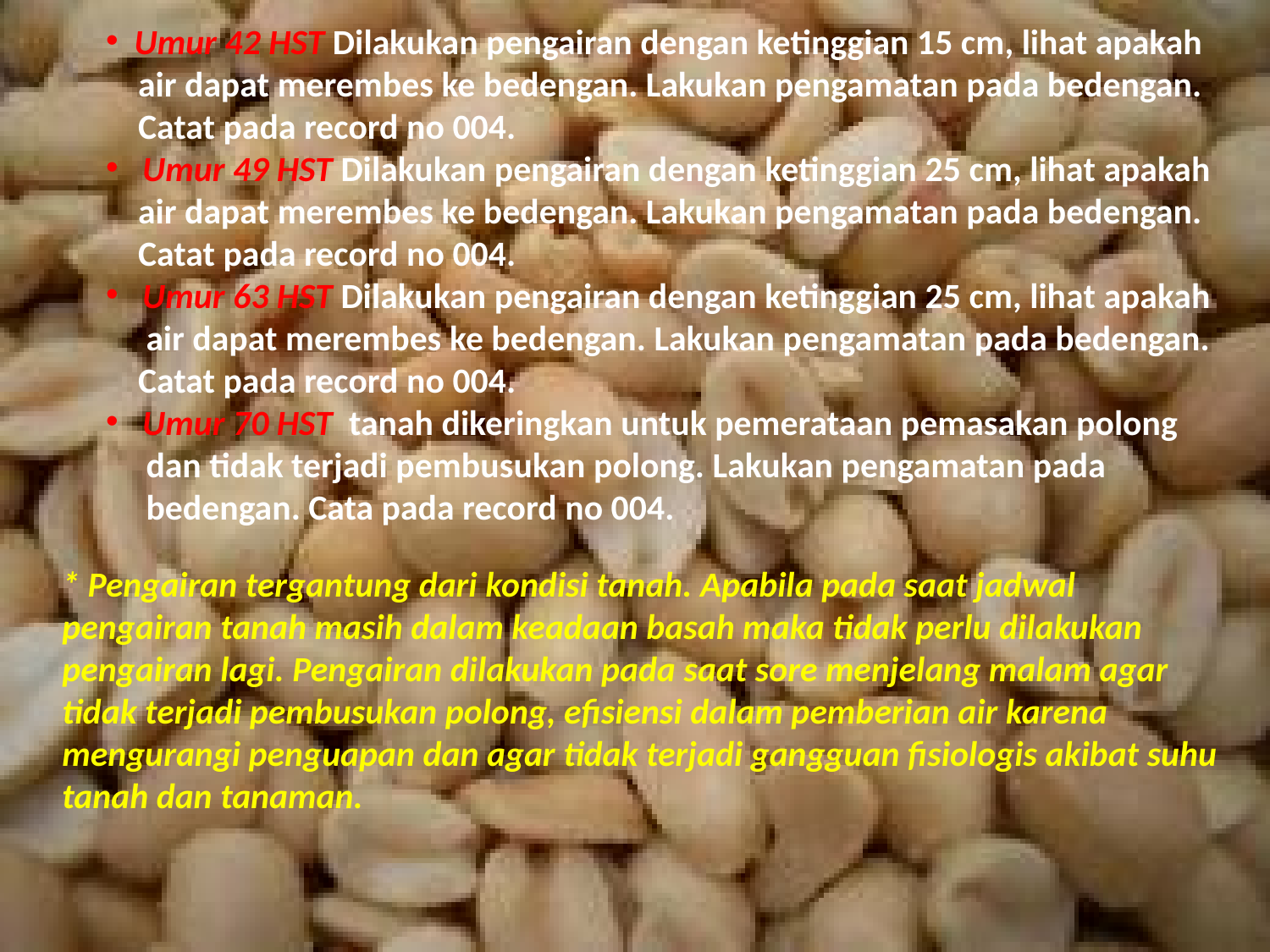

Umur 42 HST Dilakukan pengairan dengan ketinggian 15 cm, lihat apakah
    air dapat merembes ke bedengan. Lakukan pengamatan pada bedengan.
    Catat pada record no 004.
   Umur 49 HST Dilakukan pengairan dengan ketinggian 25 cm, lihat apakah
    air dapat merembes ke bedengan. Lakukan pengamatan pada bedengan.
    Catat pada record no 004.
   Umur 63 HST Dilakukan pengairan dengan ketinggian 25 cm, lihat apakah
     air dapat merembes ke bedengan. Lakukan pengamatan pada bedengan.
    Catat pada record no 004.
   Umur 70 HST  tanah dikeringkan untuk pemerataan pemasakan polong
     dan tidak terjadi pembusukan polong. Lakukan pengamatan pada
     bedengan. Cata pada record no 004.
* Pengairan tergantung dari kondisi tanah. Apabila pada saat jadwal pengairan tanah masih dalam keadaan basah maka tidak perlu dilakukan pengairan lagi. Pengairan dilakukan pada saat sore menjelang malam agar tidak terjadi pembusukan polong, efisiensi dalam pemberian air karena mengurangi penguapan dan agar tidak terjadi gangguan fisiologis akibat suhu tanah dan tanaman.